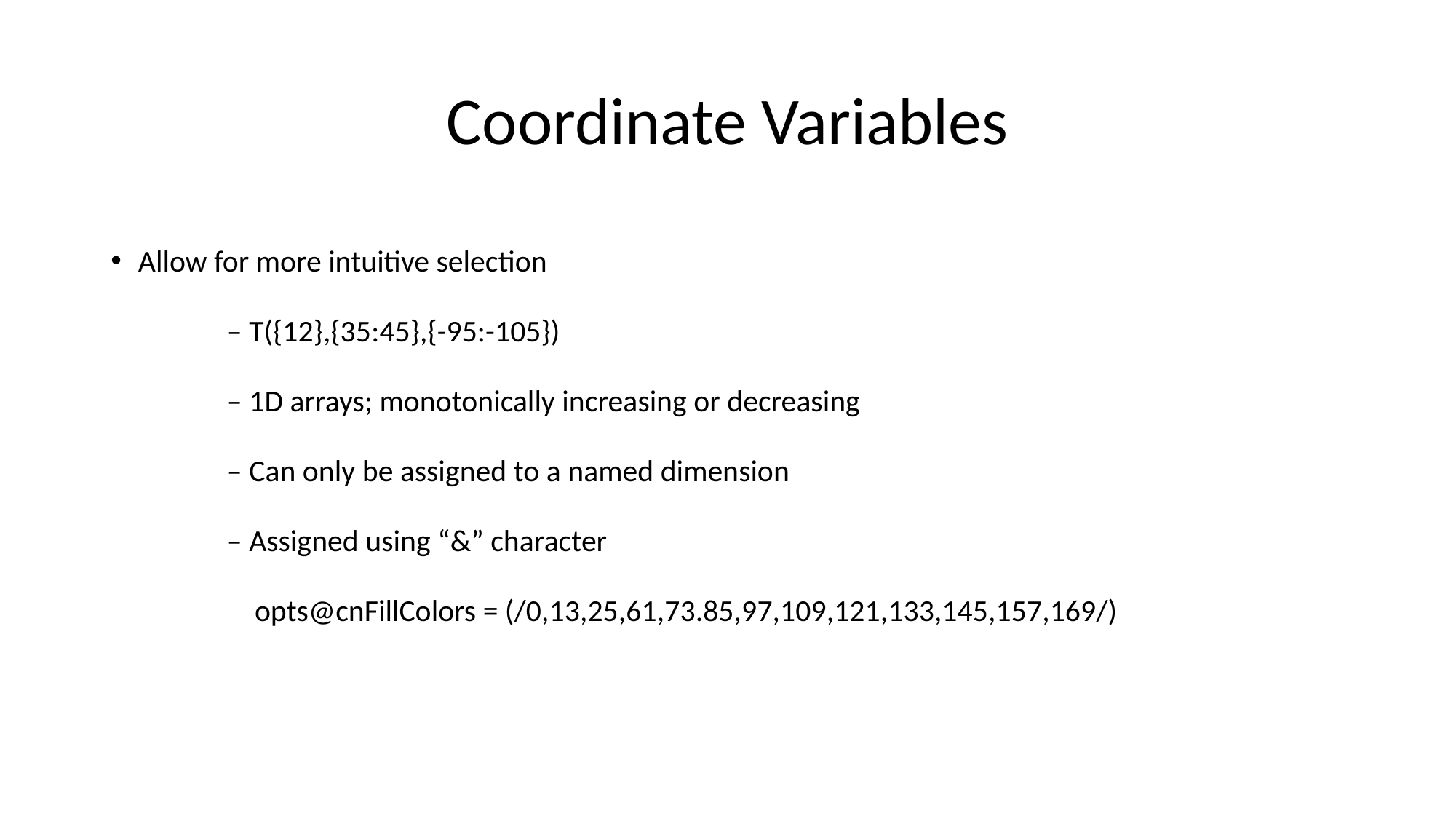

# Coordinate Variables
Allow for more intuitive selection
	 – T({12},{35:45},{-95:-105})
	 – 1D arrays; monotonically increasing or decreasing
	 – Can only be assigned to a named dimension
	 – Assigned using “&” character
	     opts@cnFillColors = (/0,13,25,61,73.85,97,109,121,133,145,157,169/)